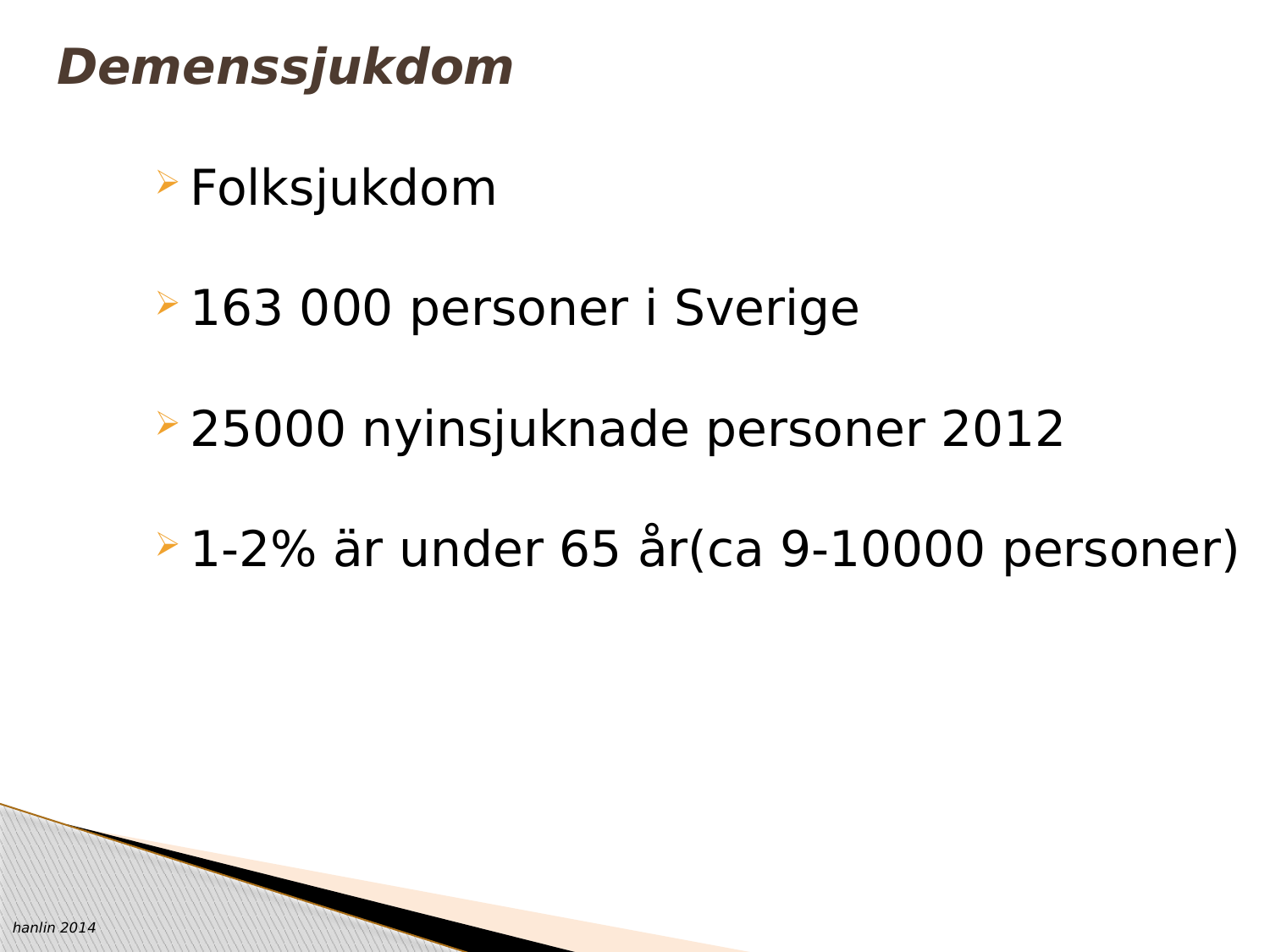

Demenssjukdom
Folksjukdom

163 000 personer i Sverige

25000 nyinsjuknade personer 2012

1-2% är under 65 år(ca 9-10000 personer)

hanlin 2014